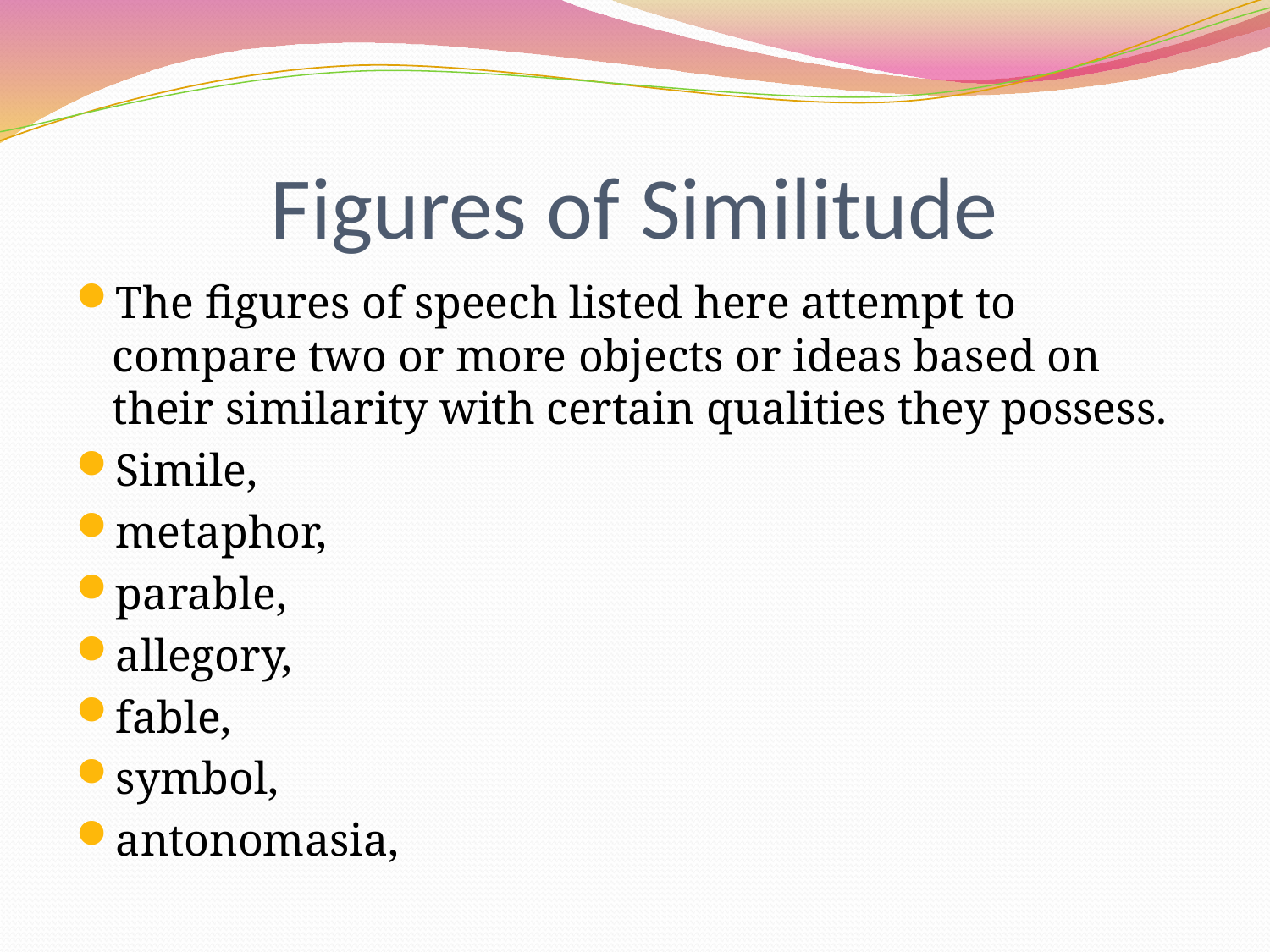

# Figures of Similitude
The figures of speech listed here attempt to compare two or more objects or ideas based on their similarity with certain qualities they possess.
Simile,
metaphor,
parable,
allegory,
fable,
symbol,
antonomasia,